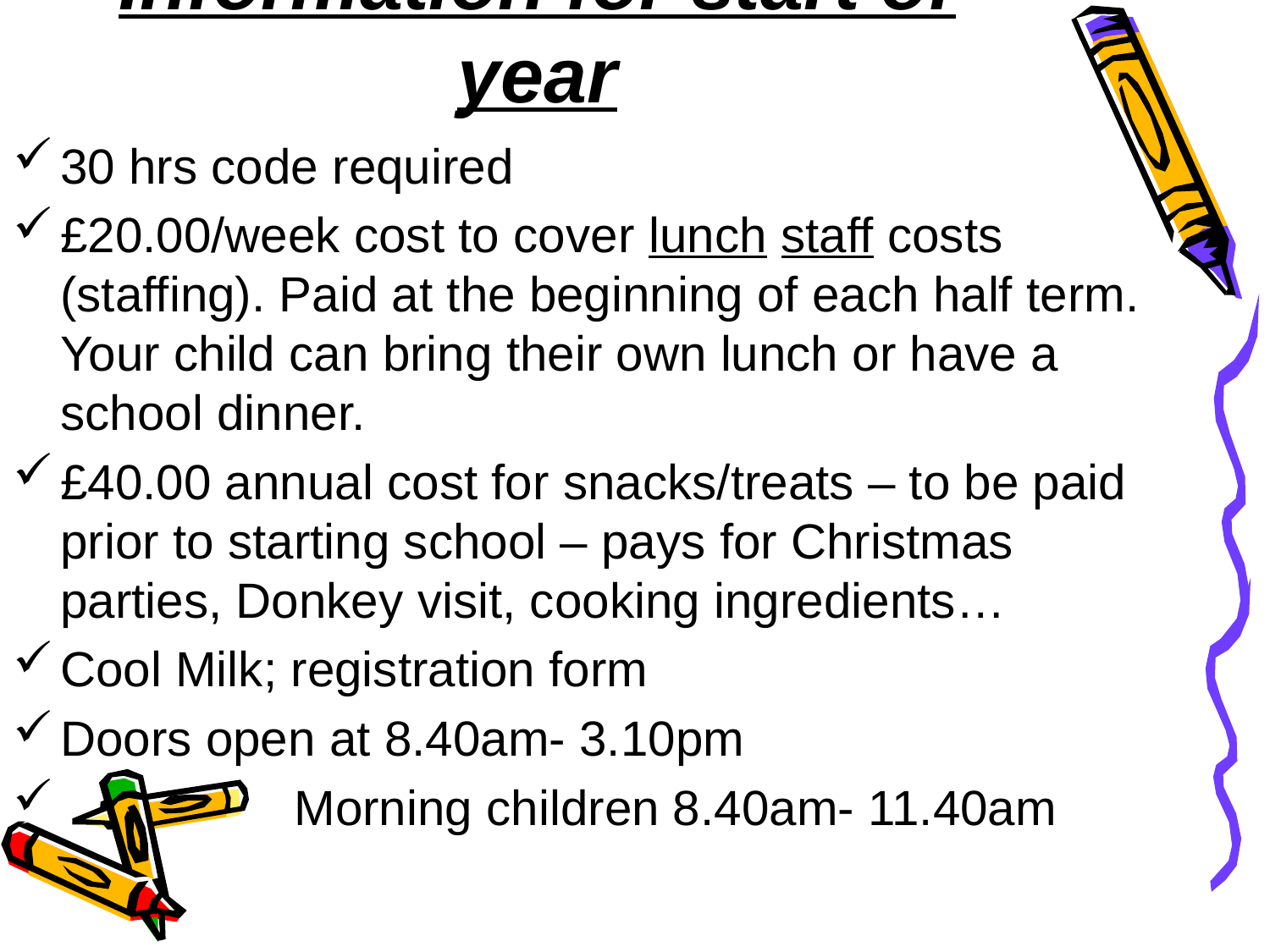

# Information for start of year
30 hrs code required
£20.00/week cost to cover lunch staff costs (staffing). Paid at the beginning of each half term. Your child can bring their own lunch or have a school dinner.
£40.00 annual cost for snacks/treats – to be paid prior to starting school – pays for Christmas parties, Donkey visit, cooking ingredients…
Cool Milk; registration form
Doors open at 8.40am- 3.10pm
                 Morning children 8.40am- 11.40am